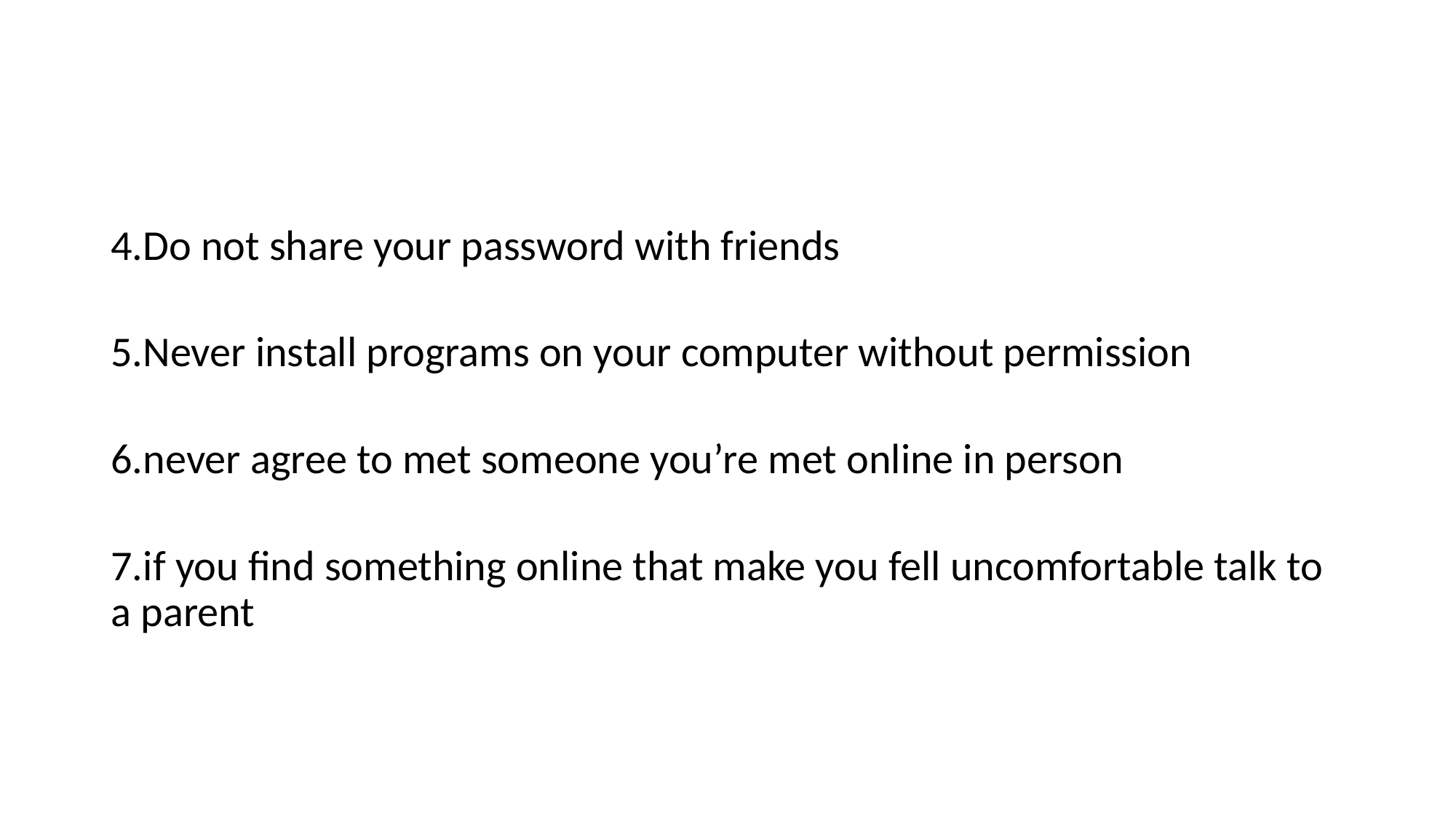

#
4.Do not share your password with friends
5.Never install programs on your computer without permission
6.never agree to met someone you’re met online in person
7.if you find something online that make you fell uncomfortable talk to a parent